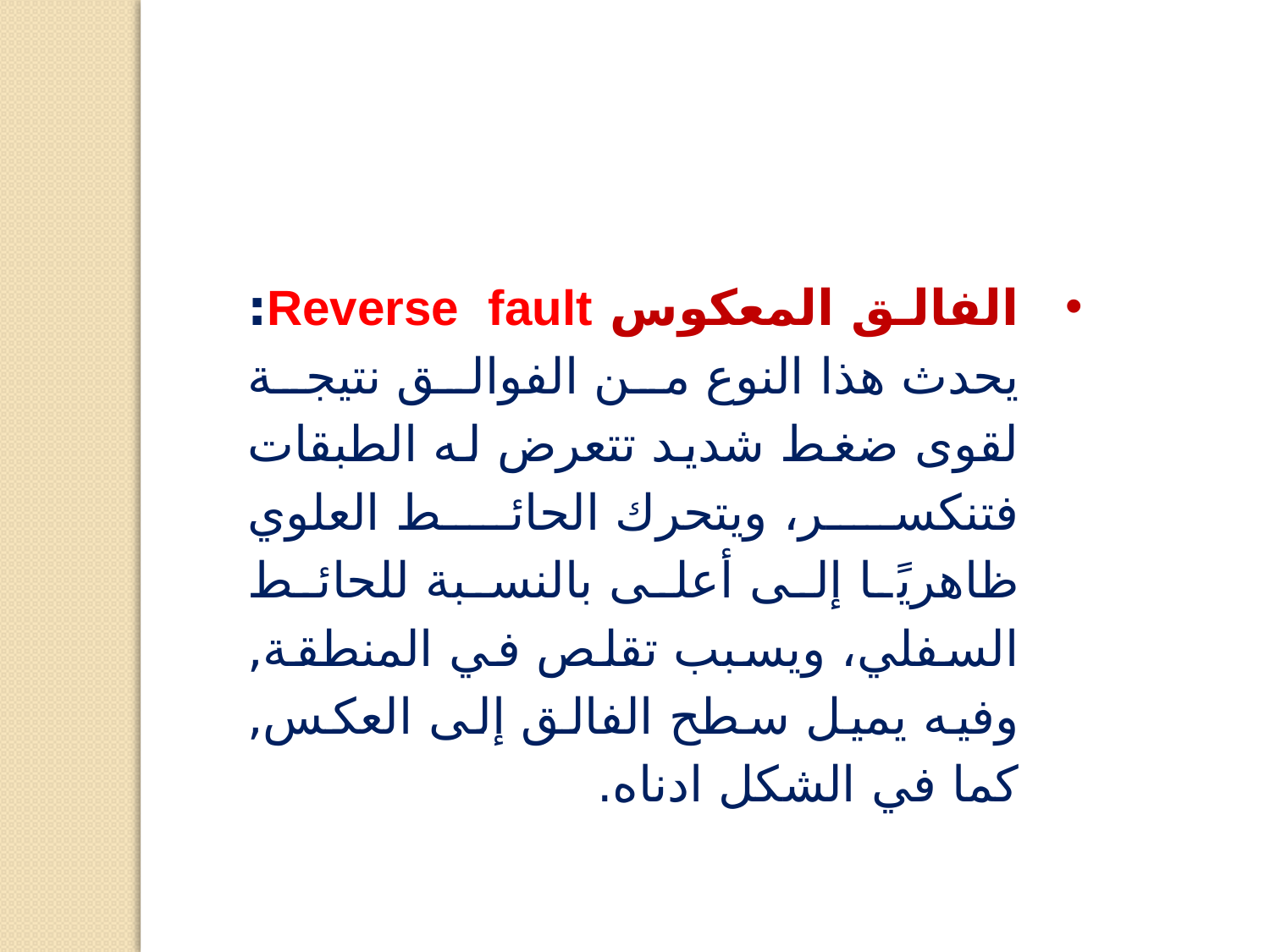

الفالق المعكوس Reverse fault: يحدث هذا النوع من الفوالق نتيجة لقوى ضغط شديد تتعرض له الطبقات فتنكسر، ويتحرك الحائط العلوي ظاهريًا إلى أعلى بالنسبة للحائط السفلي، ويسبب تقلص في المنطقة, وفيه يميل سطح الفالق إلى العكس, كما في الشكل ادناه.